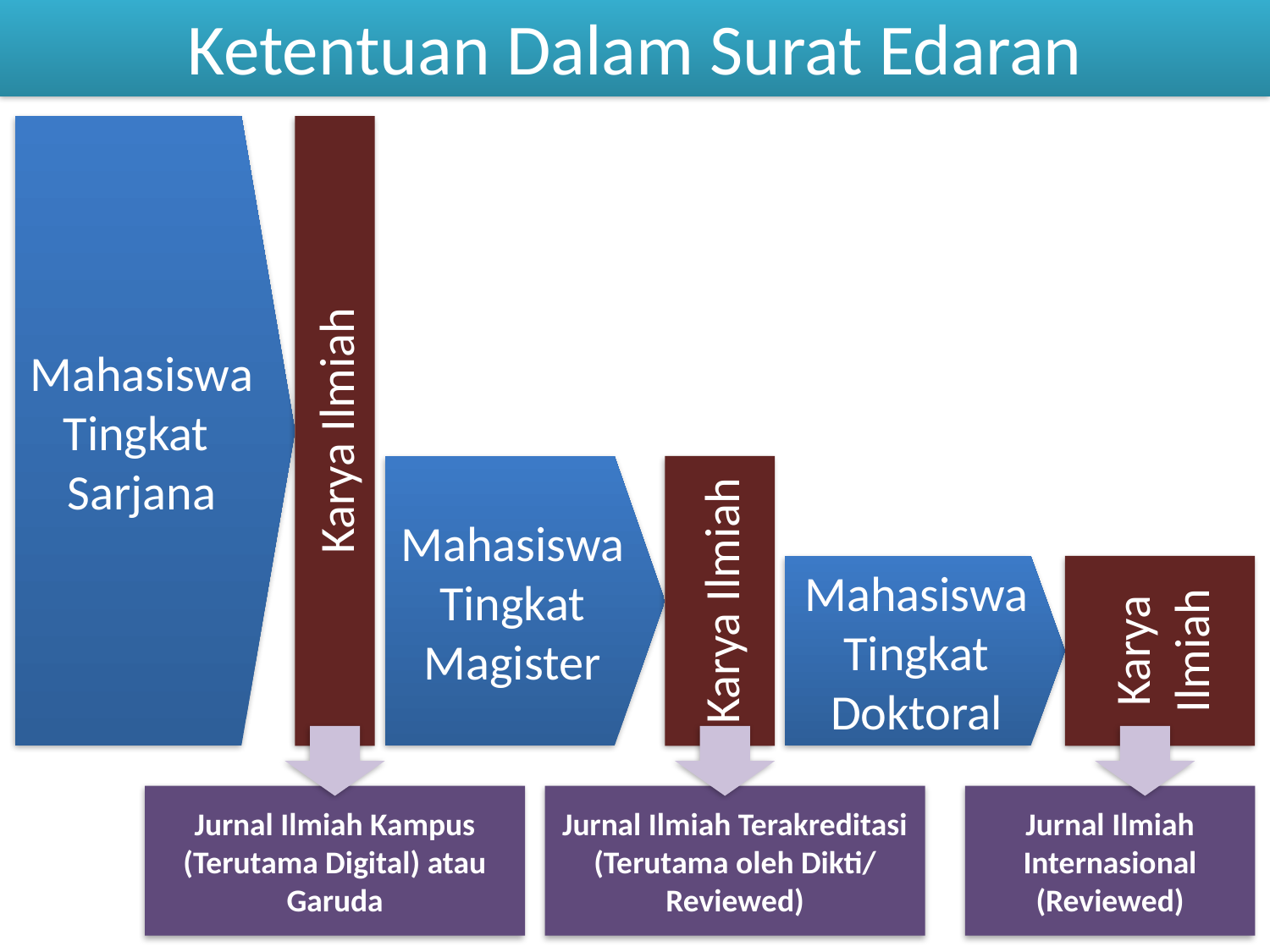

# Ketentuan Dalam Surat Edaran
Mahasiswa Tingkat
Sarjana
Karya Ilmiah
Mahasiswa Tingkat Magister
Karya Ilmiah
Mahasiswa Tingkat Doktoral
Karya Ilmiah

Jurnal Ilmiah Kampus (Terutama Digital) atau Garuda
Jurnal Ilmiah Terakreditasi (Terutama oleh Dikti/ Reviewed)
Jurnal Ilmiah Internasional (Reviewed)